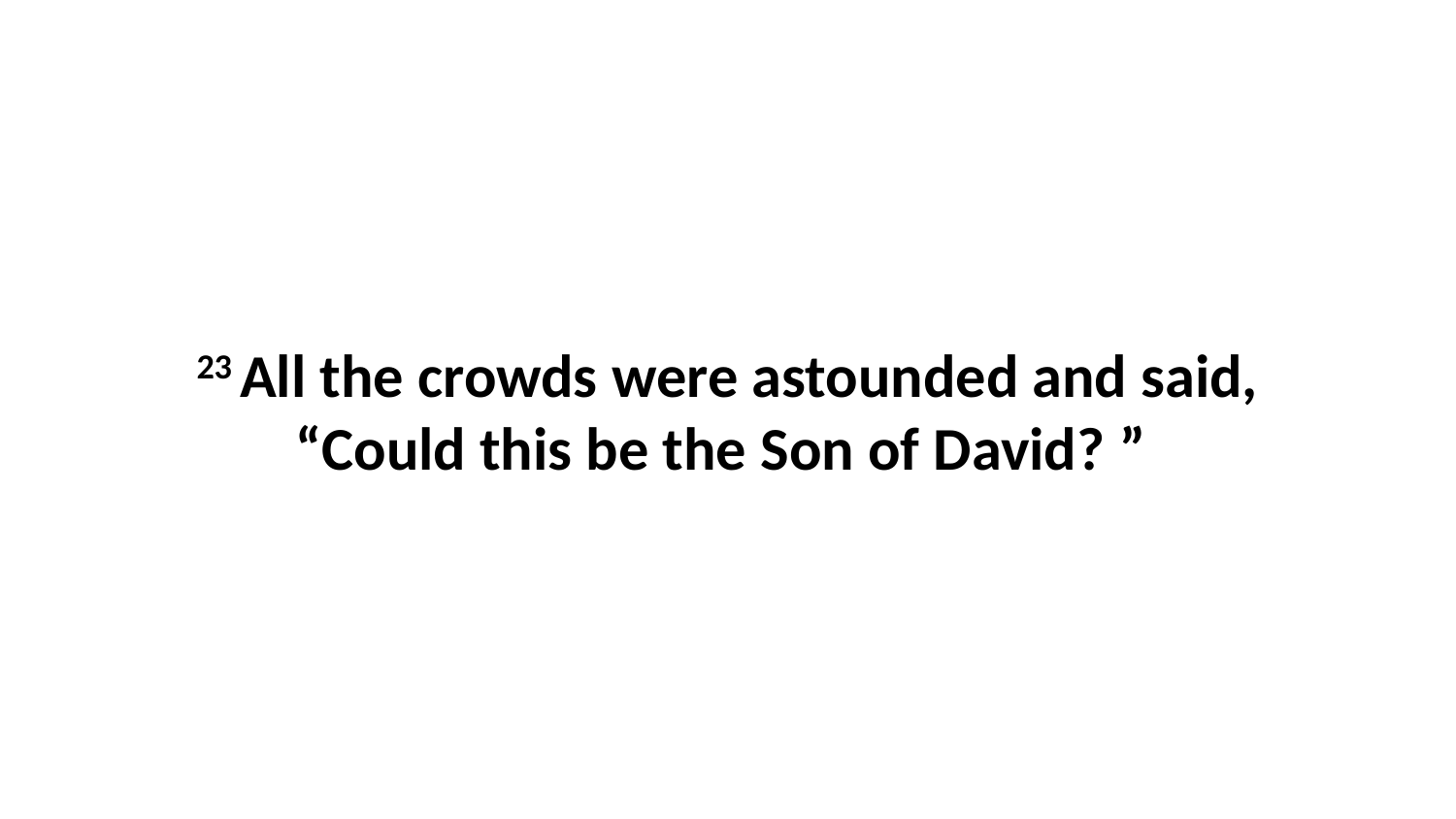

23 All the crowds were astounded and said, “Could this be the Son of David? ”